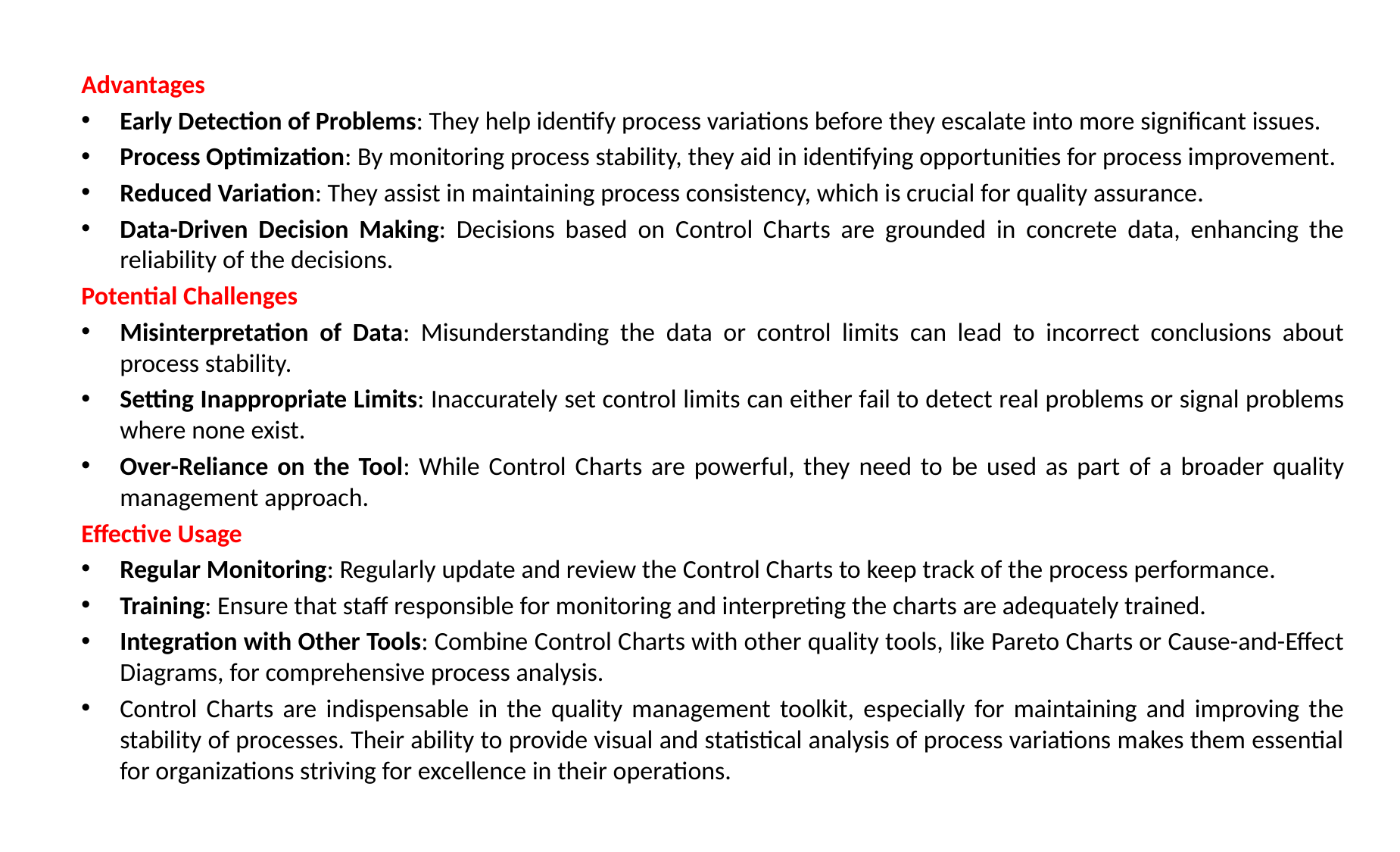

Advantages
Early Detection of Problems: They help identify process variations before they escalate into more significant issues.
Process Optimization: By monitoring process stability, they aid in identifying opportunities for process improvement.
Reduced Variation: They assist in maintaining process consistency, which is crucial for quality assurance.
Data-Driven Decision Making: Decisions based on Control Charts are grounded in concrete data, enhancing the reliability of the decisions.
Potential Challenges
Misinterpretation of Data: Misunderstanding the data or control limits can lead to incorrect conclusions about process stability.
Setting Inappropriate Limits: Inaccurately set control limits can either fail to detect real problems or signal problems where none exist.
Over-Reliance on the Tool: While Control Charts are powerful, they need to be used as part of a broader quality management approach.
Effective Usage
Regular Monitoring: Regularly update and review the Control Charts to keep track of the process performance.
Training: Ensure that staff responsible for monitoring and interpreting the charts are adequately trained.
Integration with Other Tools: Combine Control Charts with other quality tools, like Pareto Charts or Cause-and-Effect Diagrams, for comprehensive process analysis.
Control Charts are indispensable in the quality management toolkit, especially for maintaining and improving the stability of processes. Their ability to provide visual and statistical analysis of process variations makes them essential for organizations striving for excellence in their operations.